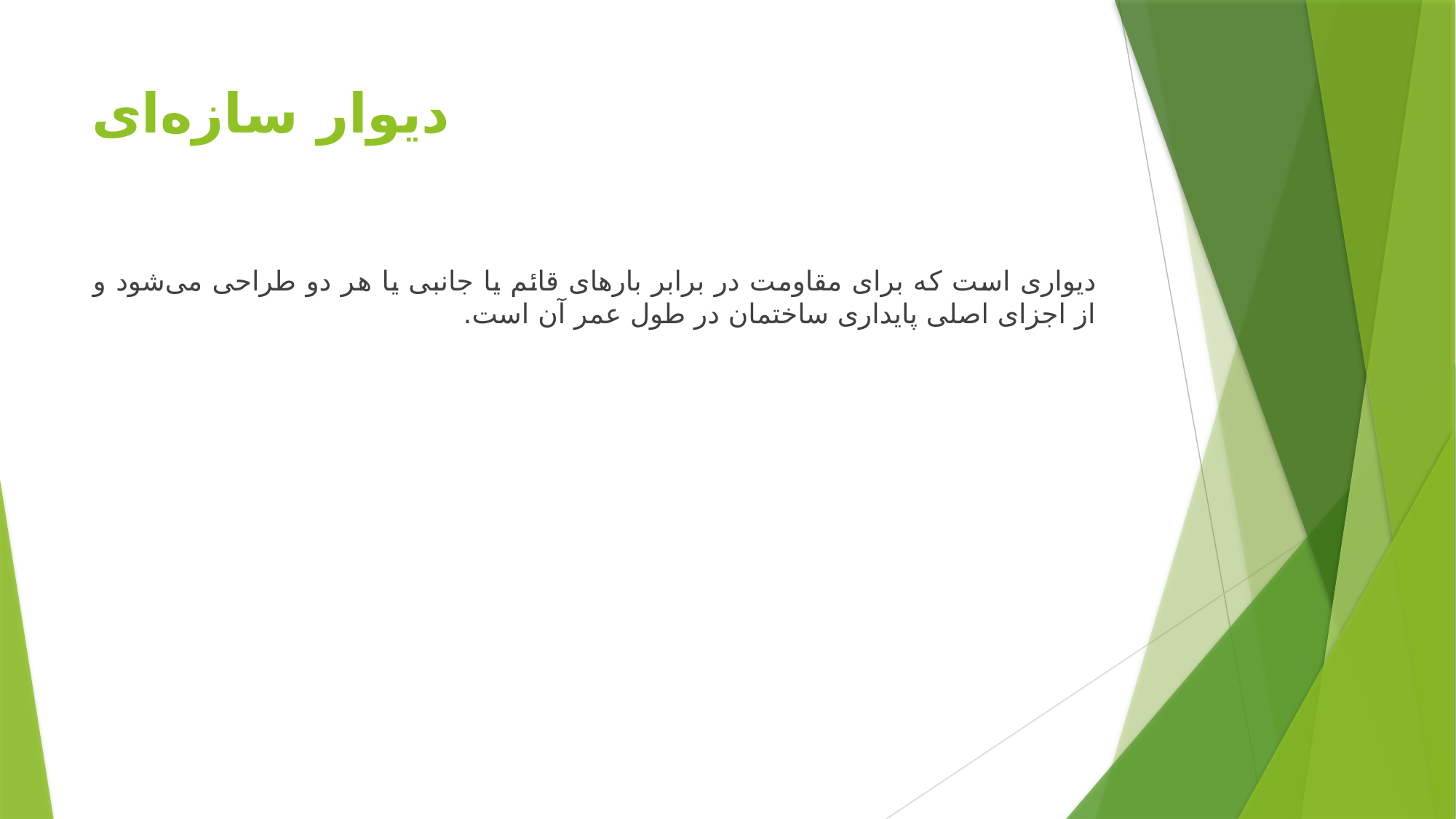

# دیوار سازه‌ای
دیواری است که برای مقاومت در برابر بارهای قائم یا جانبی یا هر دو طراحی می‌شود و از اجزای اصلی پایداری ساختمان در طول عمر آن است.